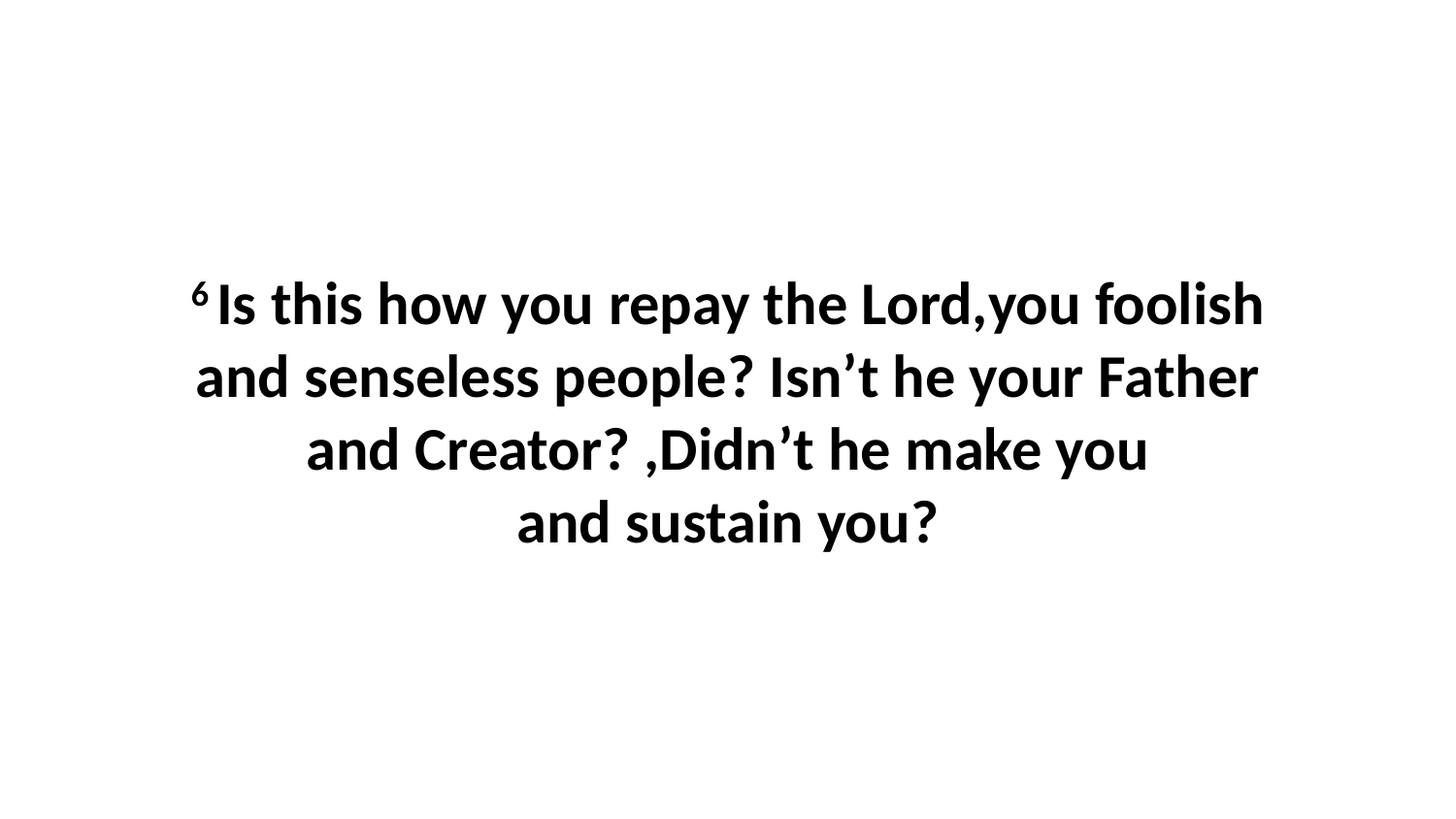

6 Is this how you repay the Lord,you foolish and senseless people? Isn’t he your Father and Creator? ,Didn’t he make you and sustain you?